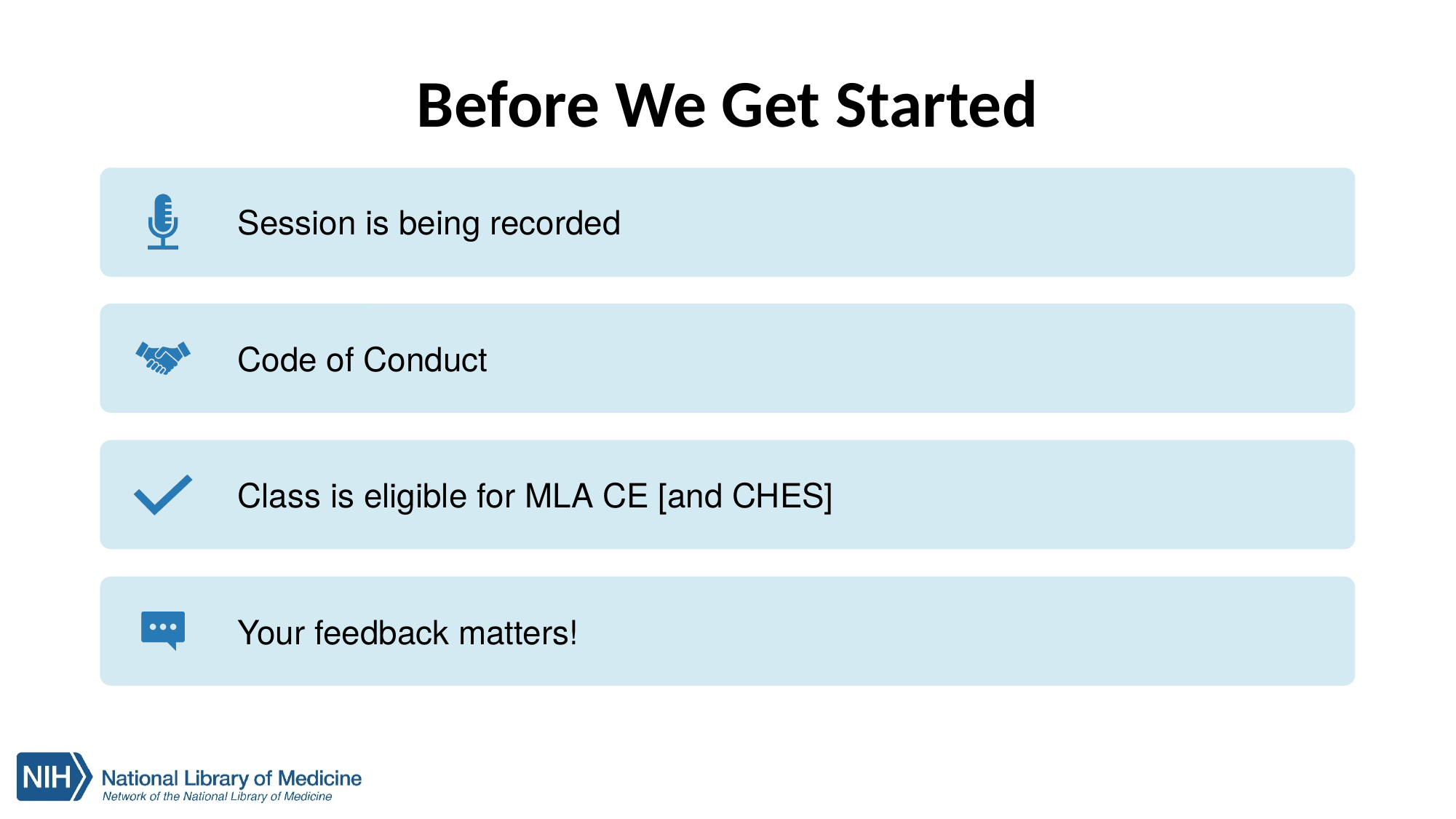

# Before We Get Started
Session is being recorded
Code of Conduct
Class is eligible for MLA CE [and CHES]
Your feedback matters!